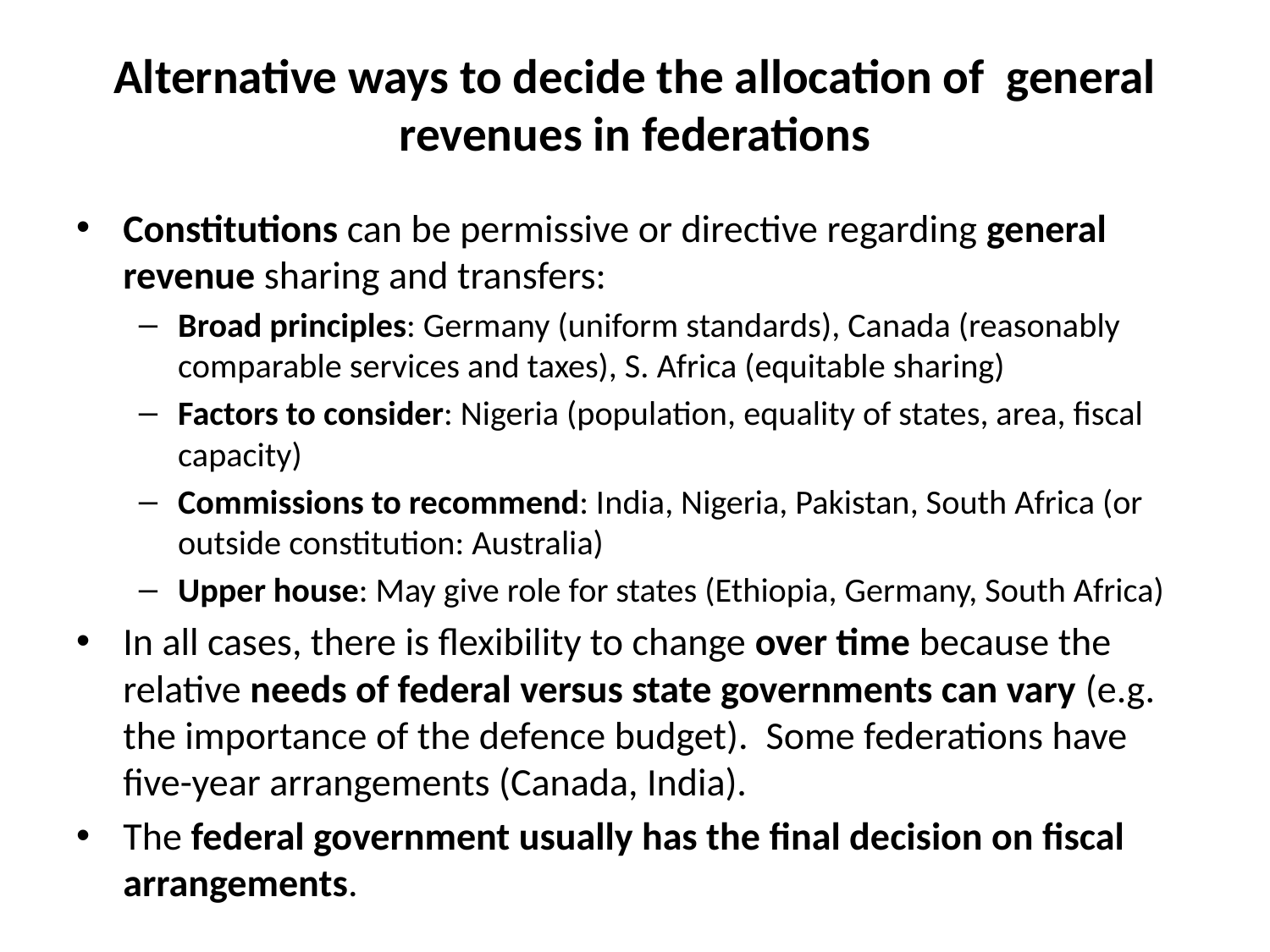

# Alternative ways to decide the allocation of  general revenues in federations
Constitutions can be permissive or directive regarding general revenue sharing and transfers:
Broad principles: Germany (uniform standards), Canada (reasonably comparable services and taxes), S. Africa (equitable sharing)
Factors to consider: Nigeria (population, equality of states, area, fiscal capacity)
Commissions to recommend: India, Nigeria, Pakistan, South Africa (or outside constitution: Australia)
Upper house: May give role for states (Ethiopia, Germany, South Africa)
In all cases, there is flexibility to change over time because the relative needs of federal versus state governments can vary (e.g. the importance of the defence budget).  Some federations have five-year arrangements (Canada, India).
The federal government usually has the final decision on fiscal arrangements.